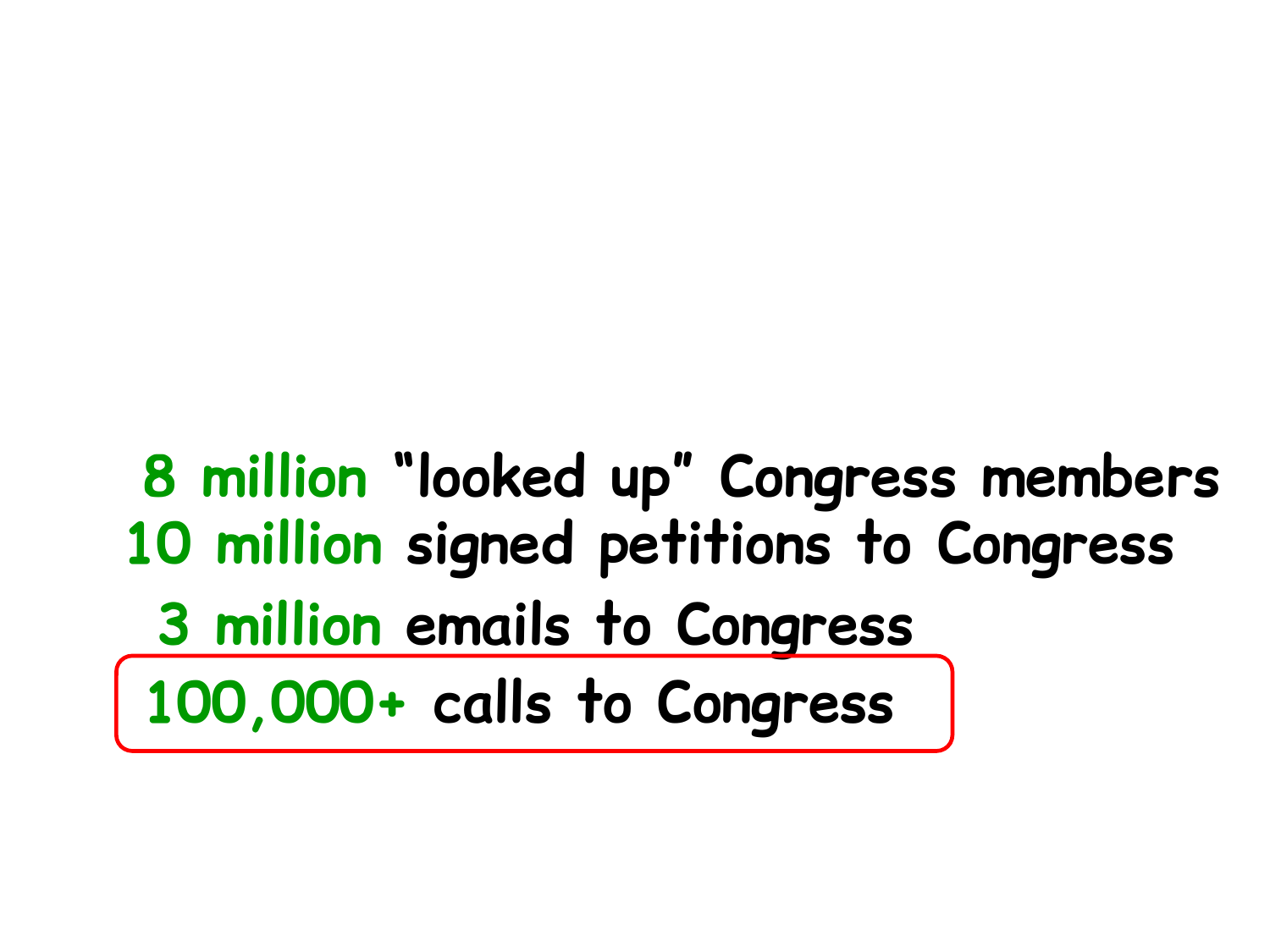

8 million “looked up” Congress members

10 million signed petitions to Congress
3 million emails to Congress

   100,000+ calls to Congress